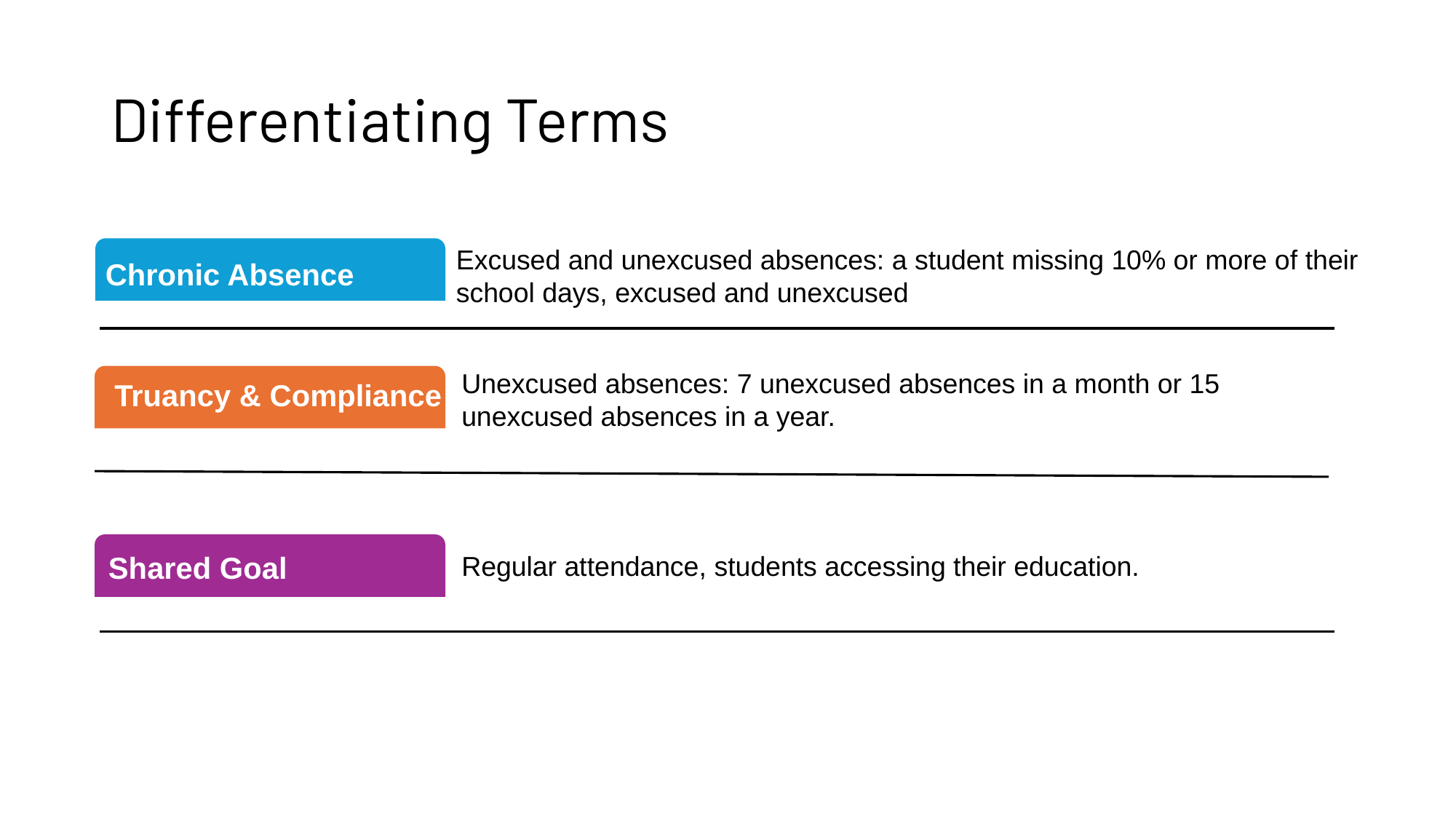

# Differentiating Terms
Excused and unexcused absences: a student missing 10% or more of their school days, excused and unexcused

Chronic Absence
Unexcused absences: 7 unexcused absences in a month or 15 unexcused absences in a year.

Truancy & Compliance
Shared Goal
Regular attendance, students accessing their education.